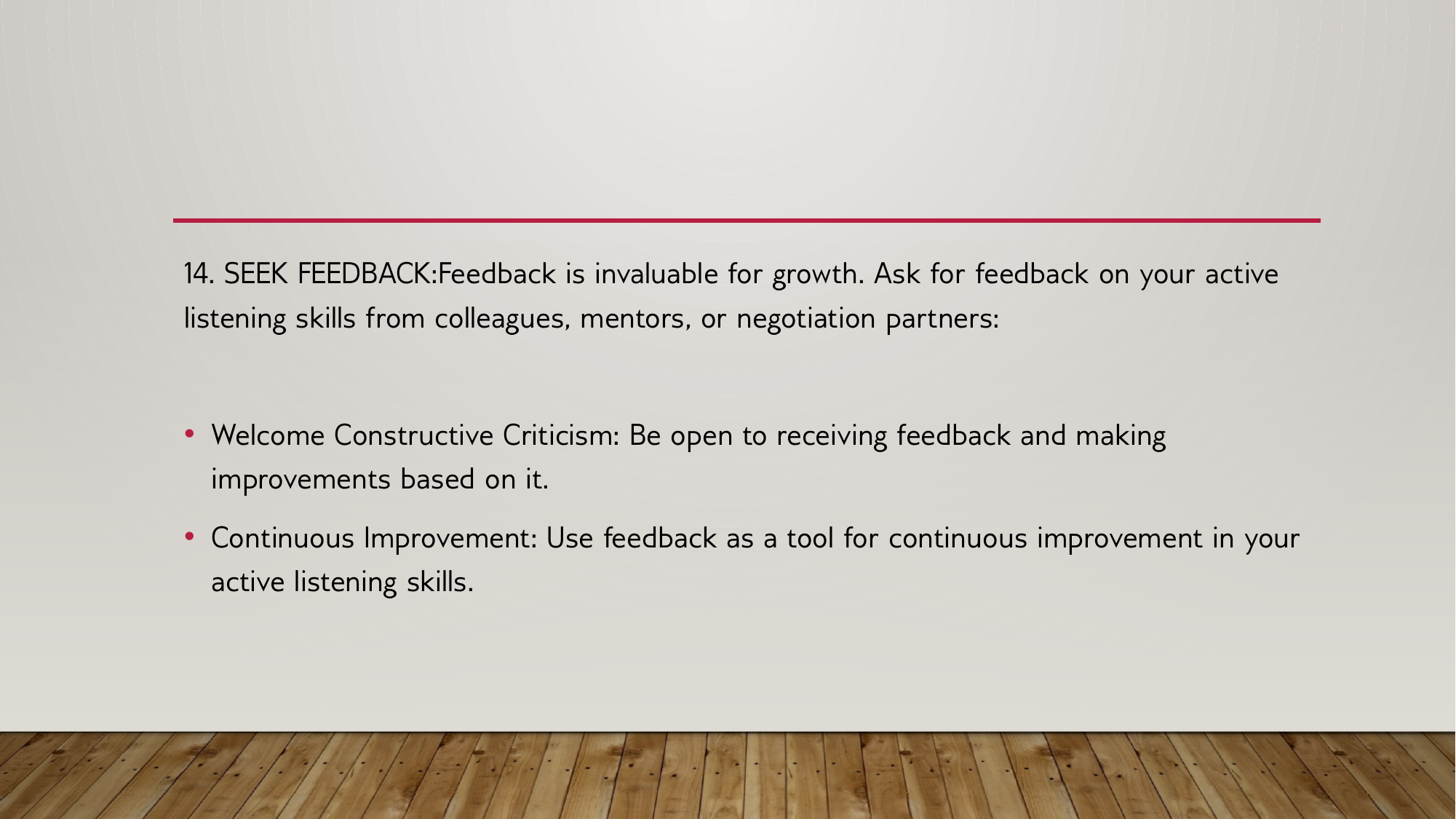

14. SEEK FEEDBACK:Feedback is invaluable for growth. Ask for feedback on your active listening skills from colleagues, mentors, or negotiation partners:

Welcome Constructive Criticism: Be open to receiving feedback and making improvements based on it.
Continuous Improvement: Use feedback as a tool for continuous improvement in your active listening skills.